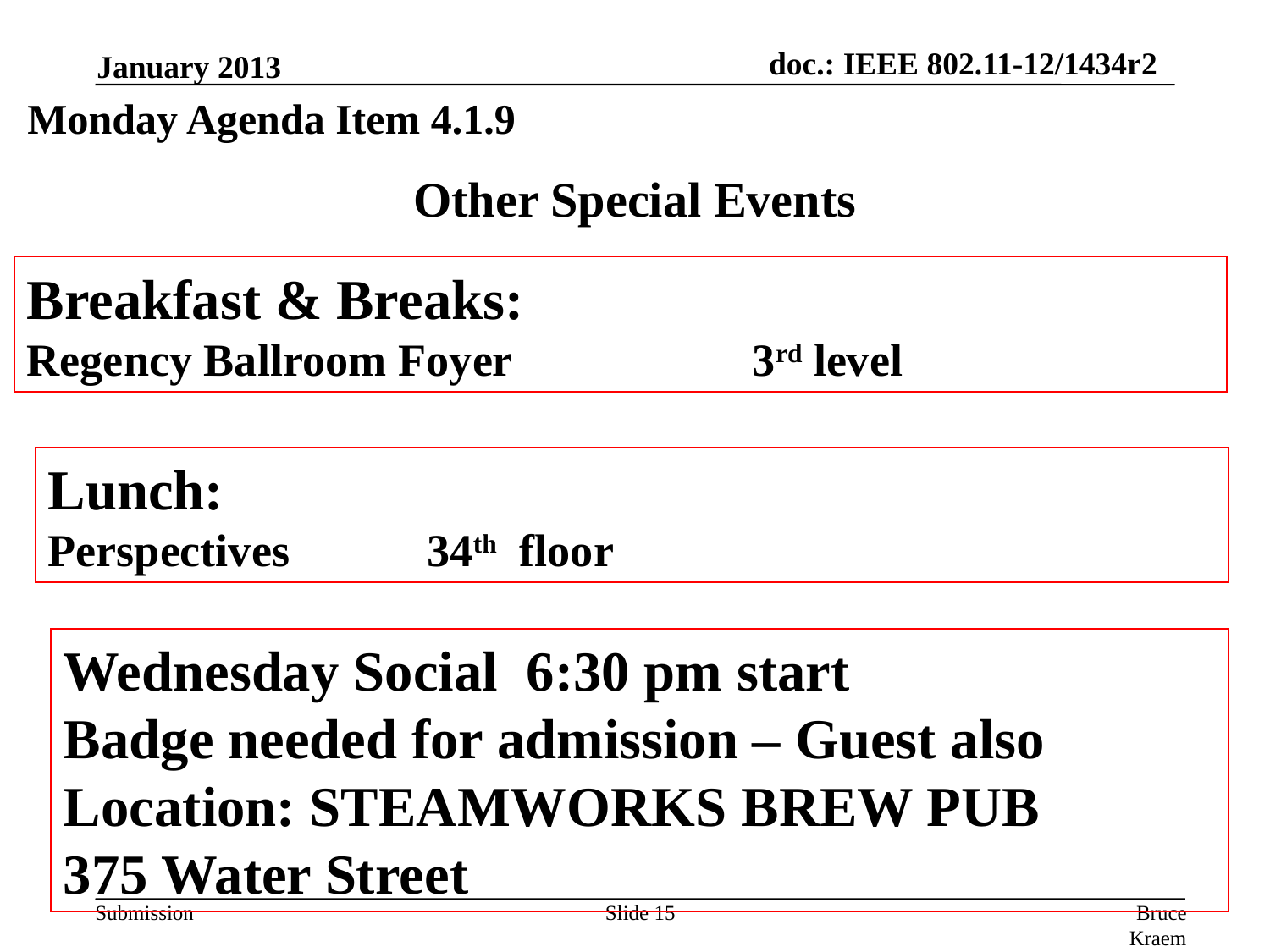

January 2013
Monday Agenda Item 4.1.9
# Other Special Events
Breakfast & Breaks:
Regency Ballroom Foyer                     3rd level
Lunch:
Perspectives            34th  floor
Wednesday Social  6:30 pm start
Badge needed for admission – Guest also
Location: STEAMWORKS BREW PUB
375 Water Street
Slide 15
Bruce Kraemer, Marvell